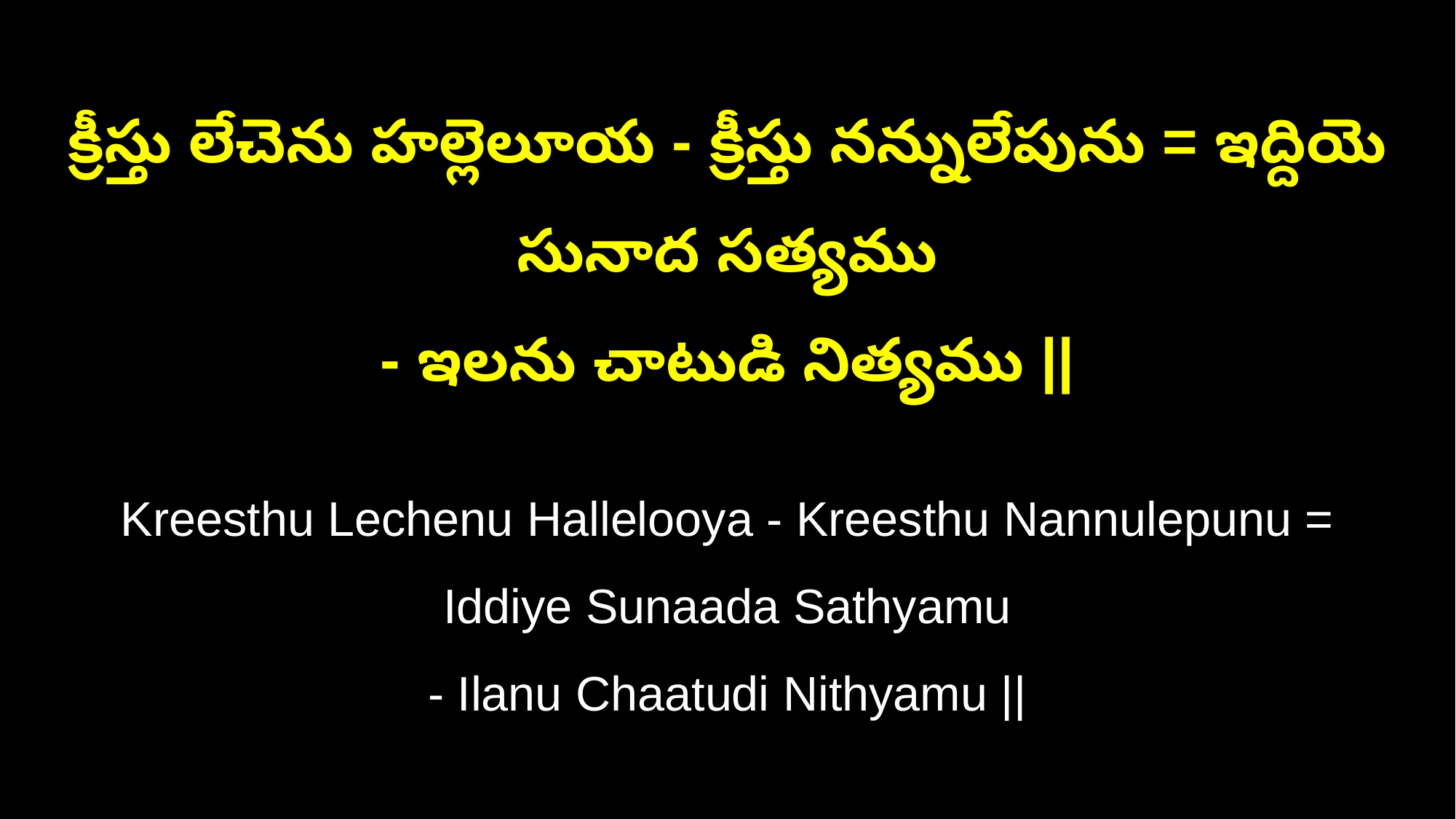

క్రీస్తు లేచెను హల్లెలూయ - క్రీస్తు నన్నులేపును = ఇద్దియె సునాద సత్యము
- ఇలను చాటుడి నిత్యము ||
Kreesthu Lechenu Hallelooya - Kreesthu Nannulepunu = Iddiye Sunaada Sathyamu
- Ilanu Chaatudi Nithyamu ||